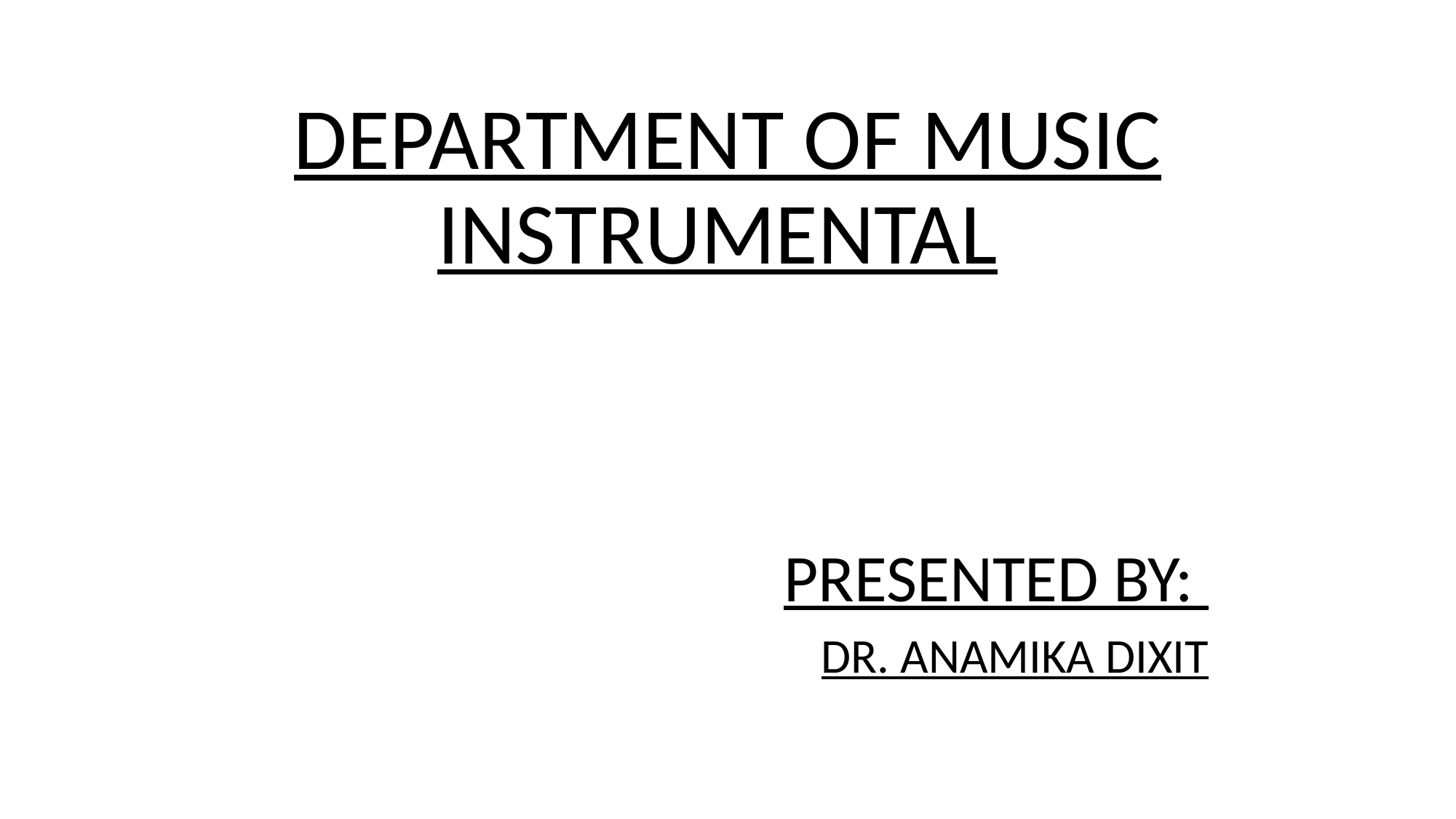

# DEPARTMENT OF MUSIC INSTRUMENTAL
                  PRESENTED BY:
DR. ANAMIKA DIXIT